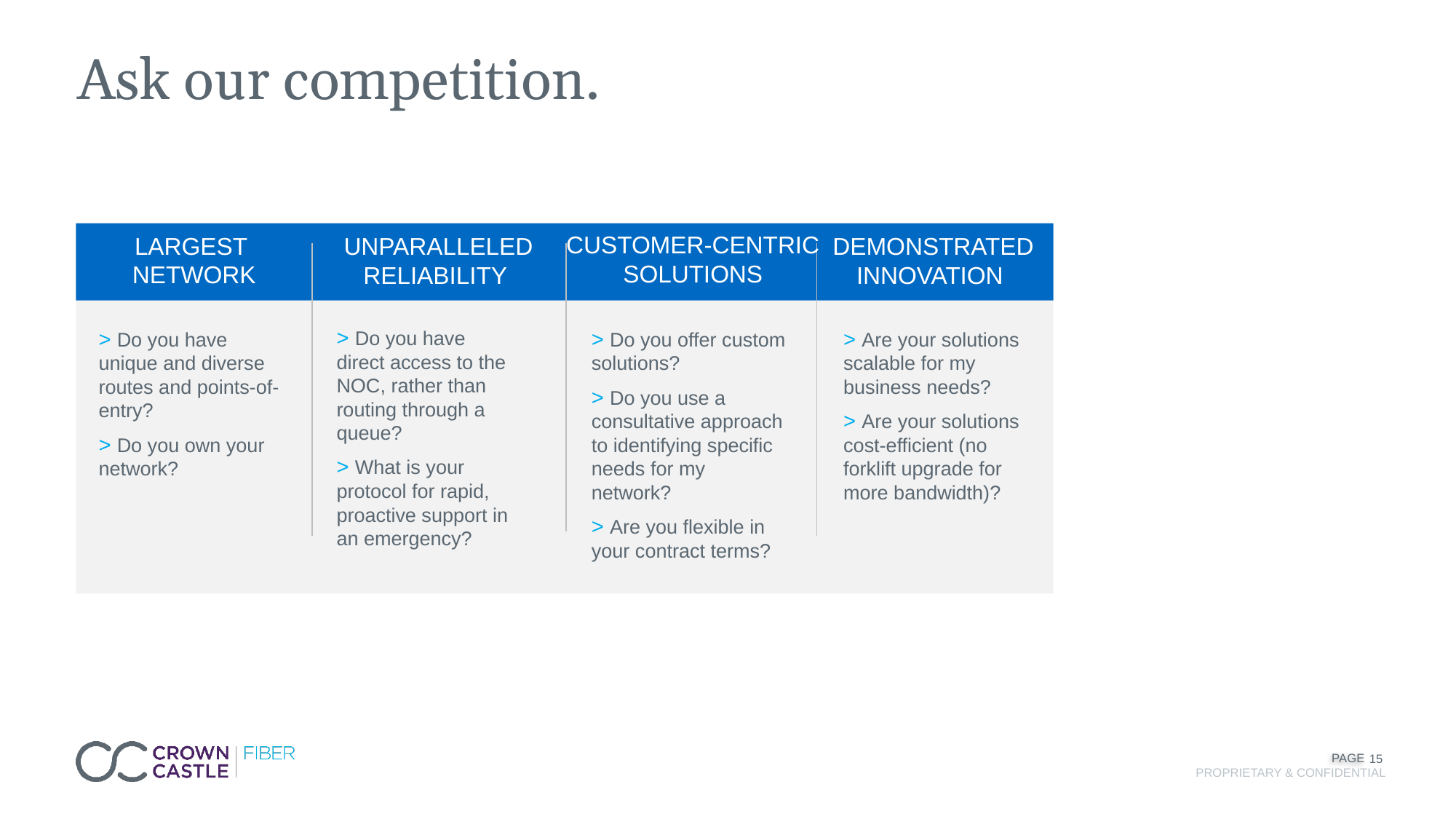

Ask our competition.

CUSTOMER-CENTRIC
SOLUTIONS
LARGEST
NETWORK
DEMONSTRATED
INNOVATION
UNPARALLELED
RELIABILITY

> Do you have direct access to the NOC, rather than routing through a queue?
> What is your protocol for rapid, proactive support in an emergency?
> Do you have unique and diverse routes and points-of-entry?
> Do you own your network?

> Do you offer custom solutions?
> Do you use a consultative approach to identifying specific needs for my network?
> Are you flexible in your contract terms?

> Are your solutions scalable for my business needs?
> Are your solutions cost-efficient (no forklift upgrade for more bandwidth)?

15